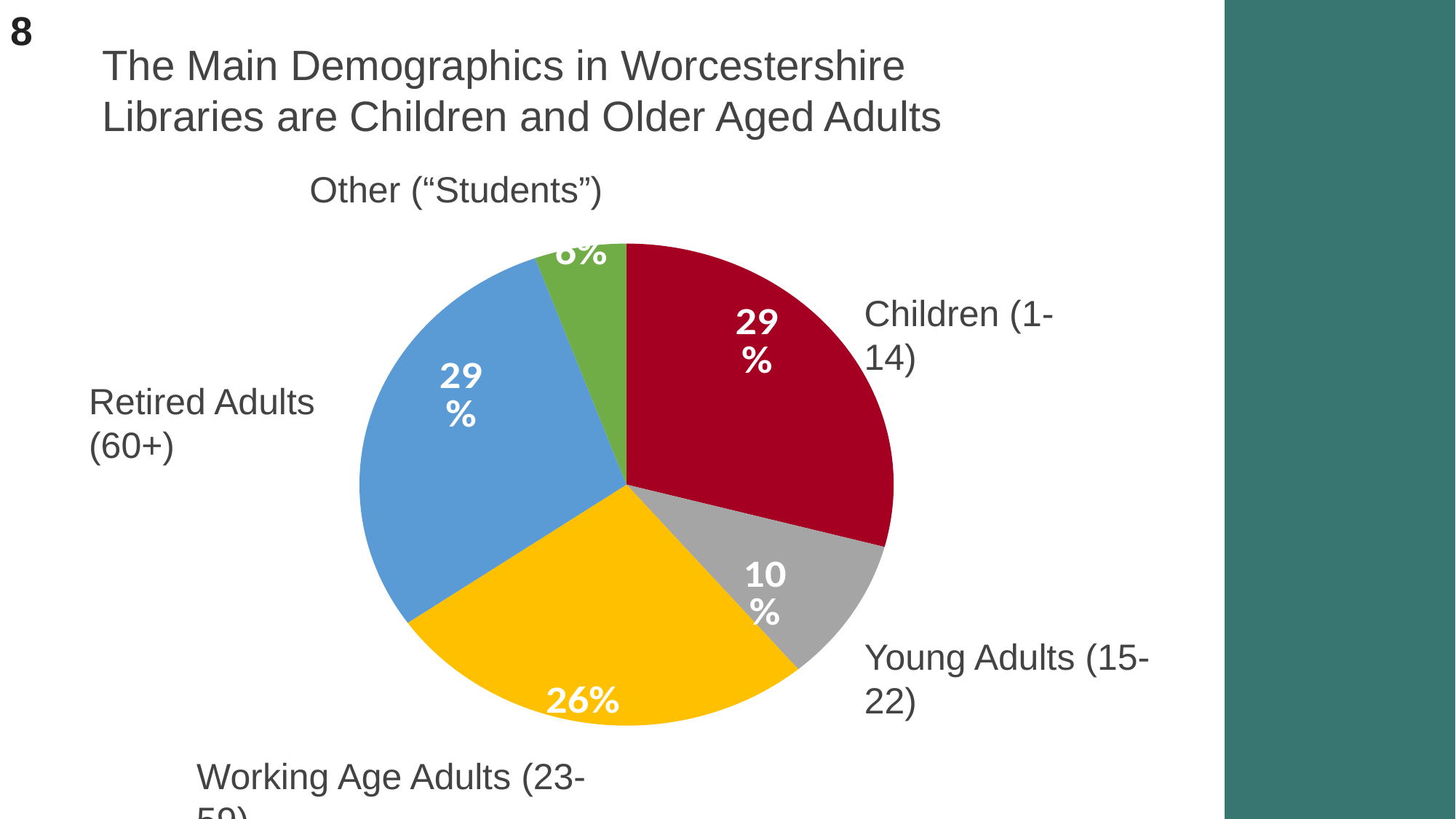

8

The Main Demographics in Worcestershire Libraries are Children and Older Aged Adults
Other (“Students”)

### Chart

| Category | Number of Responses |
|---|---|
| Age Range | None |
| Children (1-14) | 21.0 |
| Young Adults (15-22) | 7.0 |
| Working Age Adults (23-59) | 19.0 |
| Retired Adults (60+) | 21.0 |
| Other | 4.0 |
Children (1-14)
Retired Adults (60+)
Young Adults (15-22)
Working Age Adults (23-59)